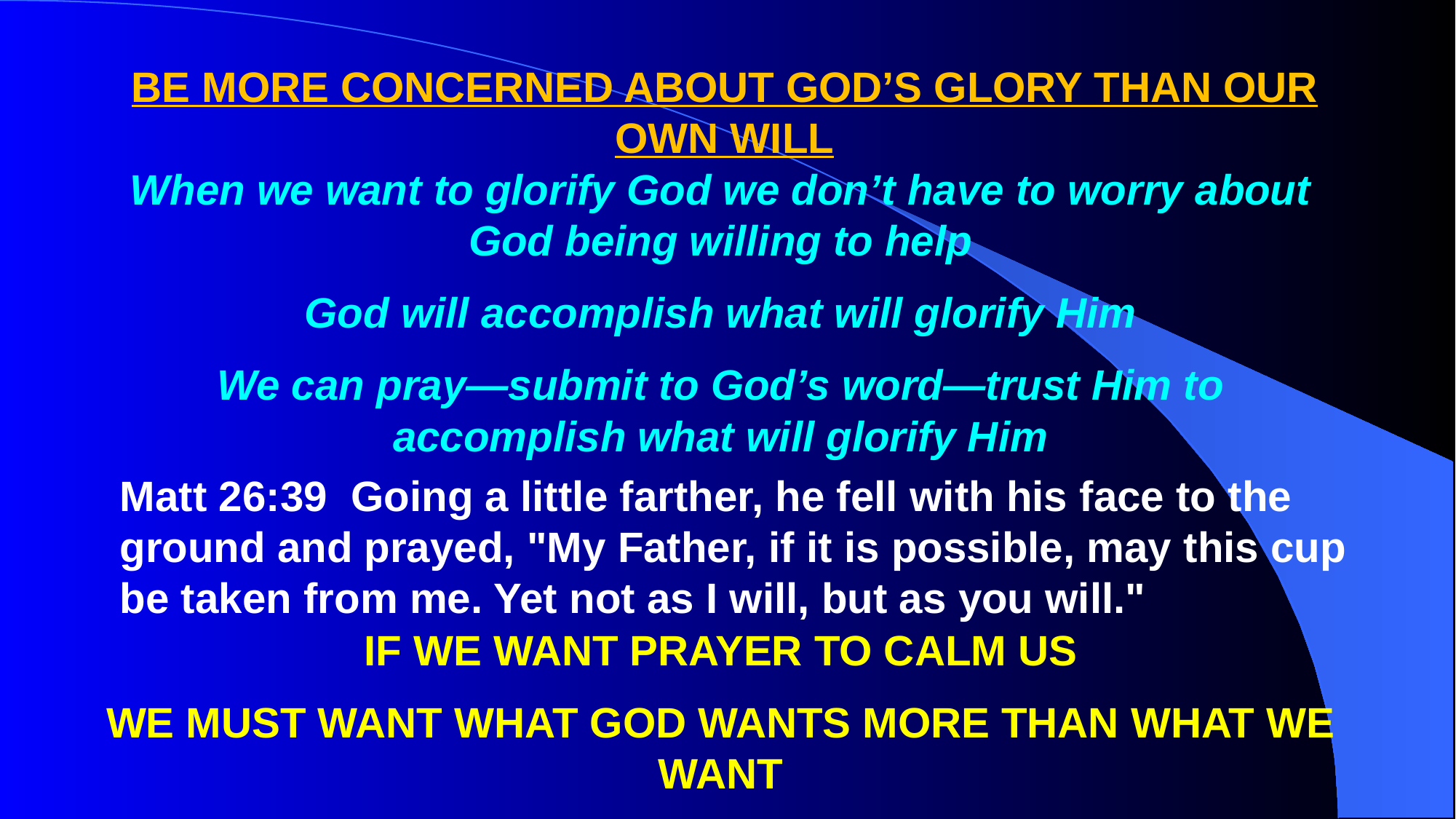

BE MORE CONCERNED ABOUT GOD’S GLORY THAN OUR OWN WILL
When we want to glorify God we don’t have to worry about God being willing to help
God will accomplish what will glorify Him
We can pray—submit to God’s word—trust Him to accomplish what will glorify Him
Matt 26:39  Going a little farther, he fell with his face to the ground and prayed, "My Father, if it is possible, may this cup be taken from me. Yet not as I will, but as you will."

IF WE WANT PRAYER TO CALM US
WE MUST WANT WHAT GOD WANTS MORE THAN WHAT WE WANT